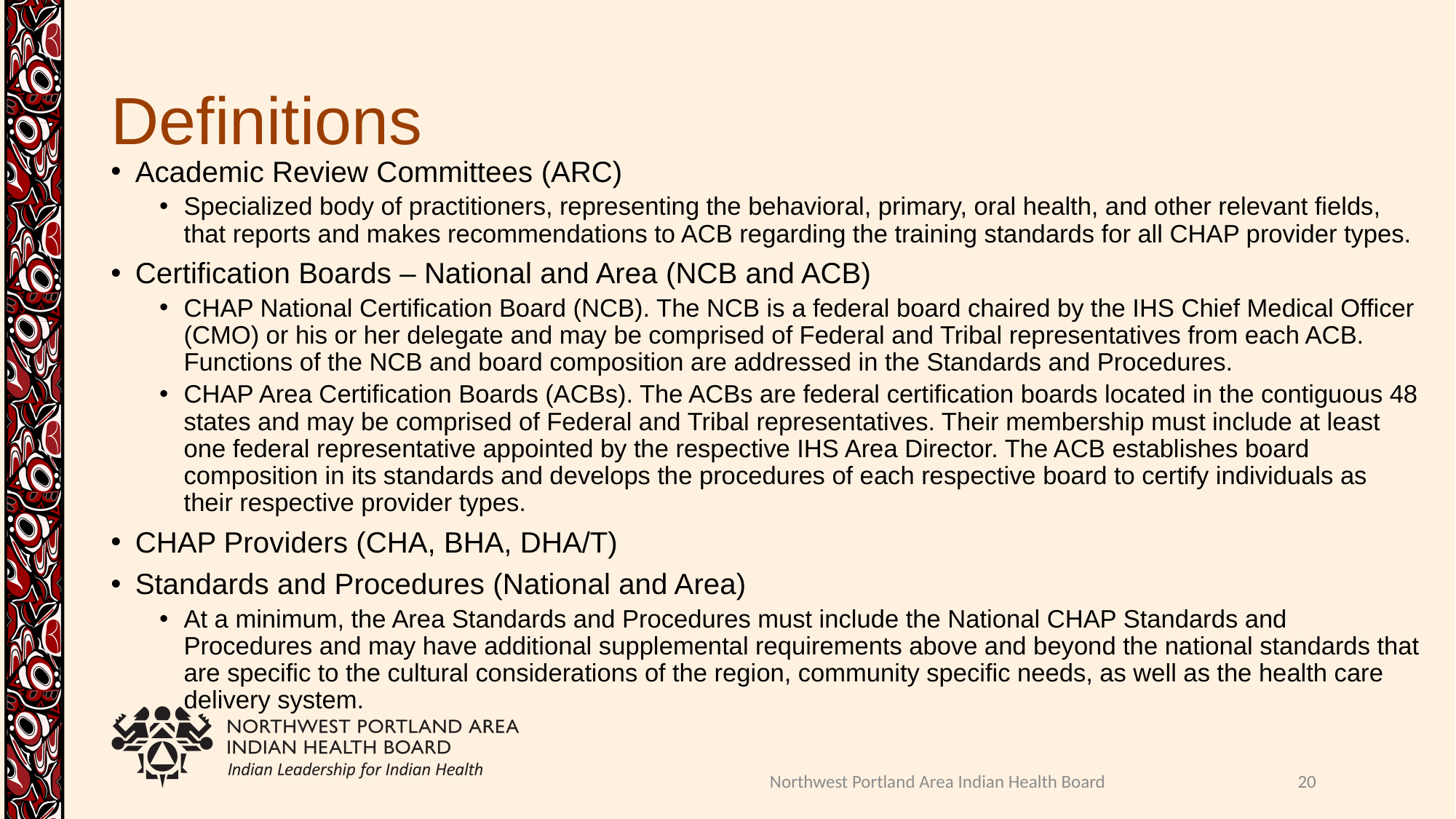

# Definitions
Academic Review Committees (ARC)
Specialized body of practitioners, representing the behavioral, primary, oral health, and other relevant fields, that reports and makes recommendations to ACB regarding the training standards for all CHAP provider types.
Certification Boards – National and Area (NCB and ACB)
CHAP National Certification Board (NCB). The NCB is a federal board chaired by the IHS Chief Medical Officer (CMO) or his or her delegate and may be comprised of Federal and Tribal representatives from each ACB. Functions of the NCB and board composition are addressed in the Standards and Procedures.
CHAP Area Certification Boards (ACBs). The ACBs are federal certification boards located in the contiguous 48 states and may be comprised of Federal and Tribal representatives. Their membership must include at least one federal representative appointed by the respective IHS Area Director. The ACB establishes board composition in its standards and develops the procedures of each respective board to certify individuals as their respective provider types.
CHAP Providers (CHA, BHA, DHA/T)
Standards and Procedures (National and Area)
At a minimum, the Area Standards and Procedures must include the National CHAP Standards and Procedures and may have additional supplemental requirements above and beyond the national standards that are specific to the cultural considerations of the region, community specific needs, as well as the health care delivery system.

Northwest Portland Area Indian Health Board
20